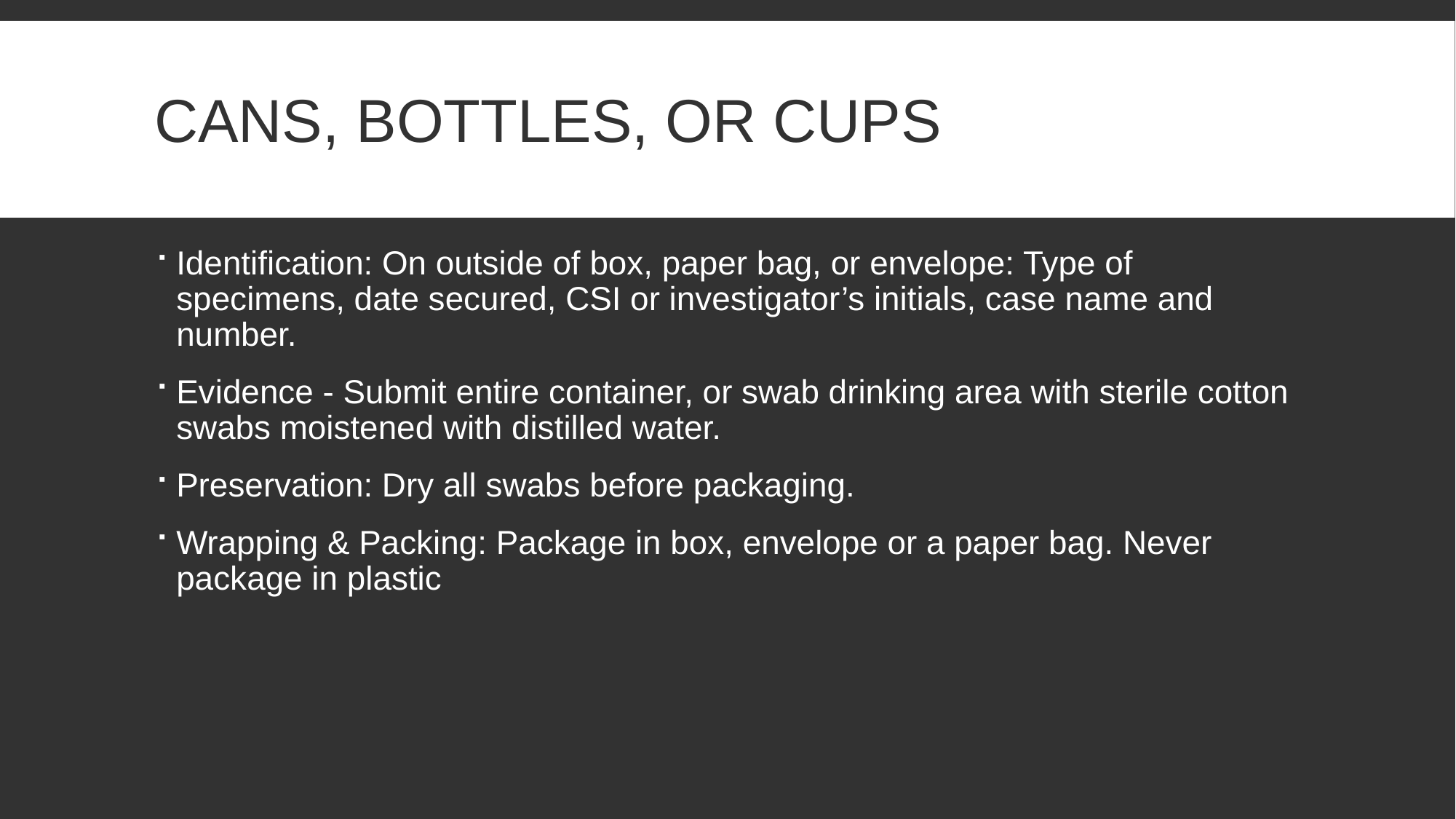

# CANS, BOTTLES, OR CUPS
Identification: On outside of box, paper bag, or envelope: Type of specimens, date secured, CSI or investigator’s initials, case name and number.
Evidence - Submit entire container, or swab drinking area with sterile cotton swabs moistened with distilled water.
Preservation: Dry all swabs before packaging.
Wrapping & Packing: Package in box, envelope or a paper bag. Never package in plastic